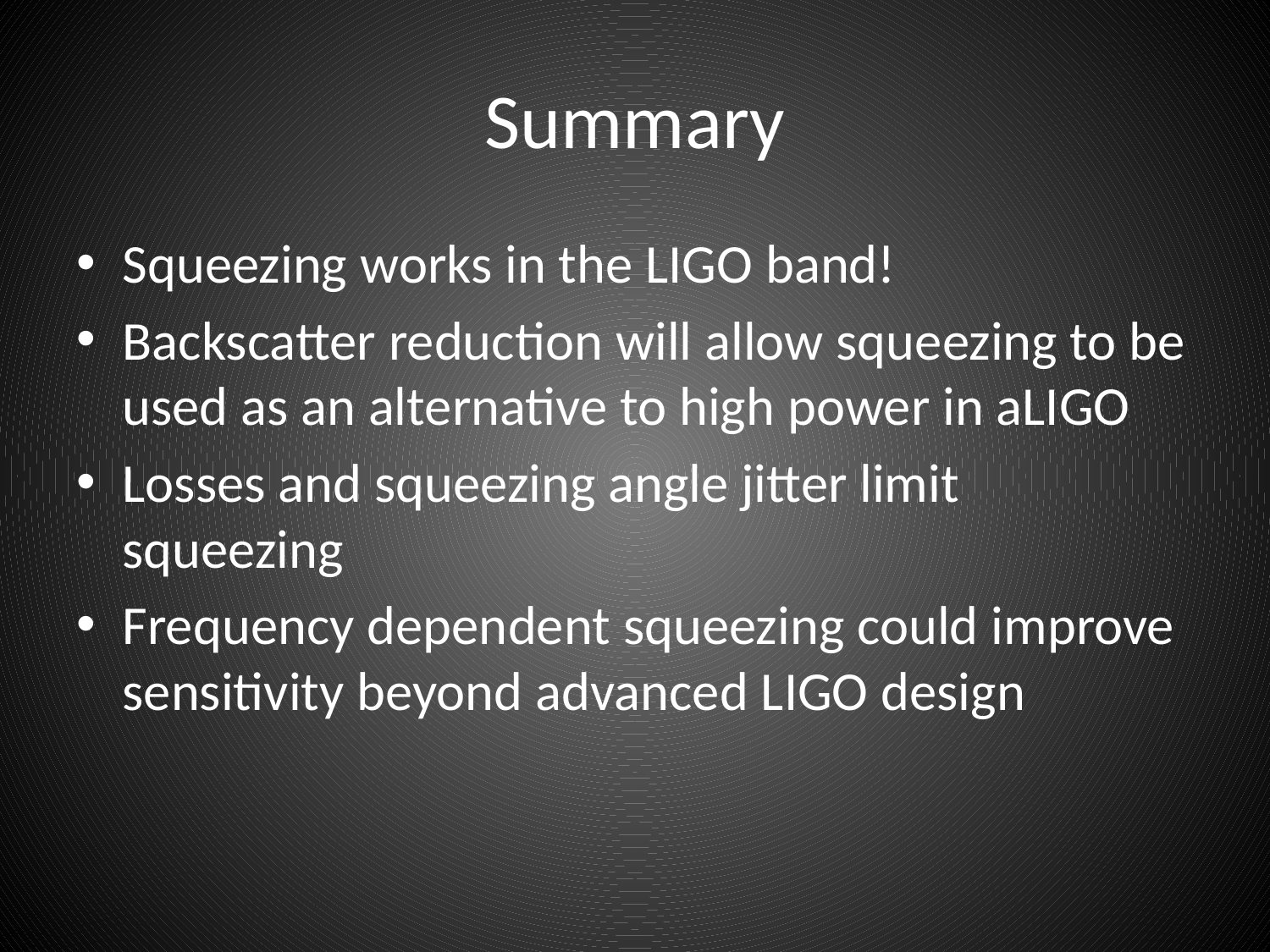

# Summary
Squeezing works in the LIGO band!
Backscatter reduction will allow squeezing to be used as an alternative to high power in aLIGO
Losses and squeezing angle jitter limit squeezing
Frequency dependent squeezing could improve sensitivity beyond advanced LIGO design